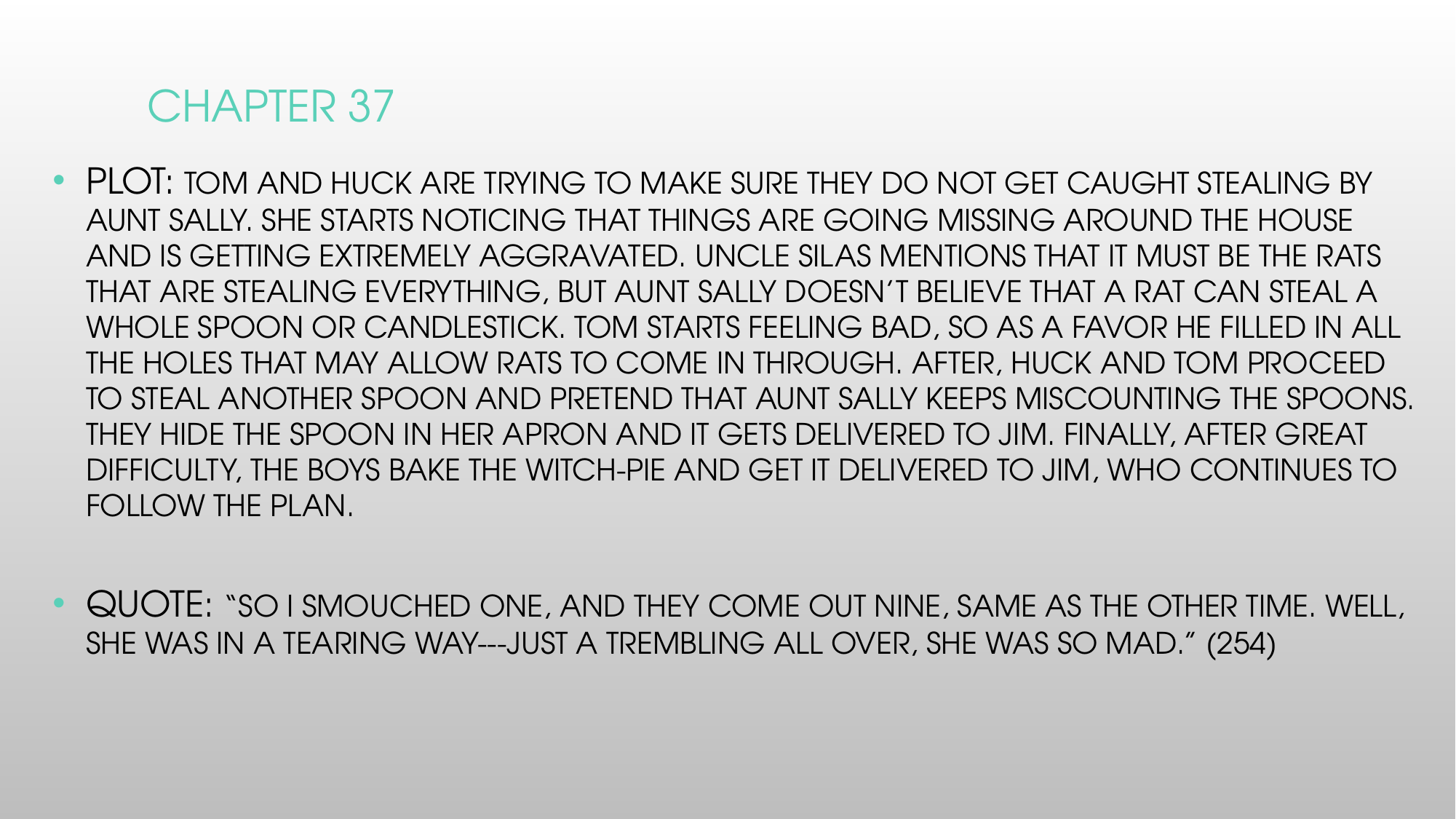

# Chapter 37
Plot: Tom and Huck are trying to make sure they do not get caught stealing by Aunt Sally. She starts noticing that things are going missing around the house and is getting extremely aggravated. Uncle Silas mentions that it must be the rats that are stealing everything, but Aunt Sally doesn’t believe that a rat can steal a whole spoon or candlestick. Tom starts feeling bad, so as a favor he filled in all the holes that may allow rats to come in through. After, Huck and Tom proceed to steal another spoon and pretend that Aunt Sally keeps miscounting the spoons. They hide the spoon in her apron and it gets delivered to Jim. Finally, after great difficulty, the boys bake the witch-pie and get it delivered to Jim, who continues to follow the plan.
Quote: “So I smouched one, and they come out nine, same as the other time. Well, she was in a tearing way---just a trembling all over, she was so mad.” (254)